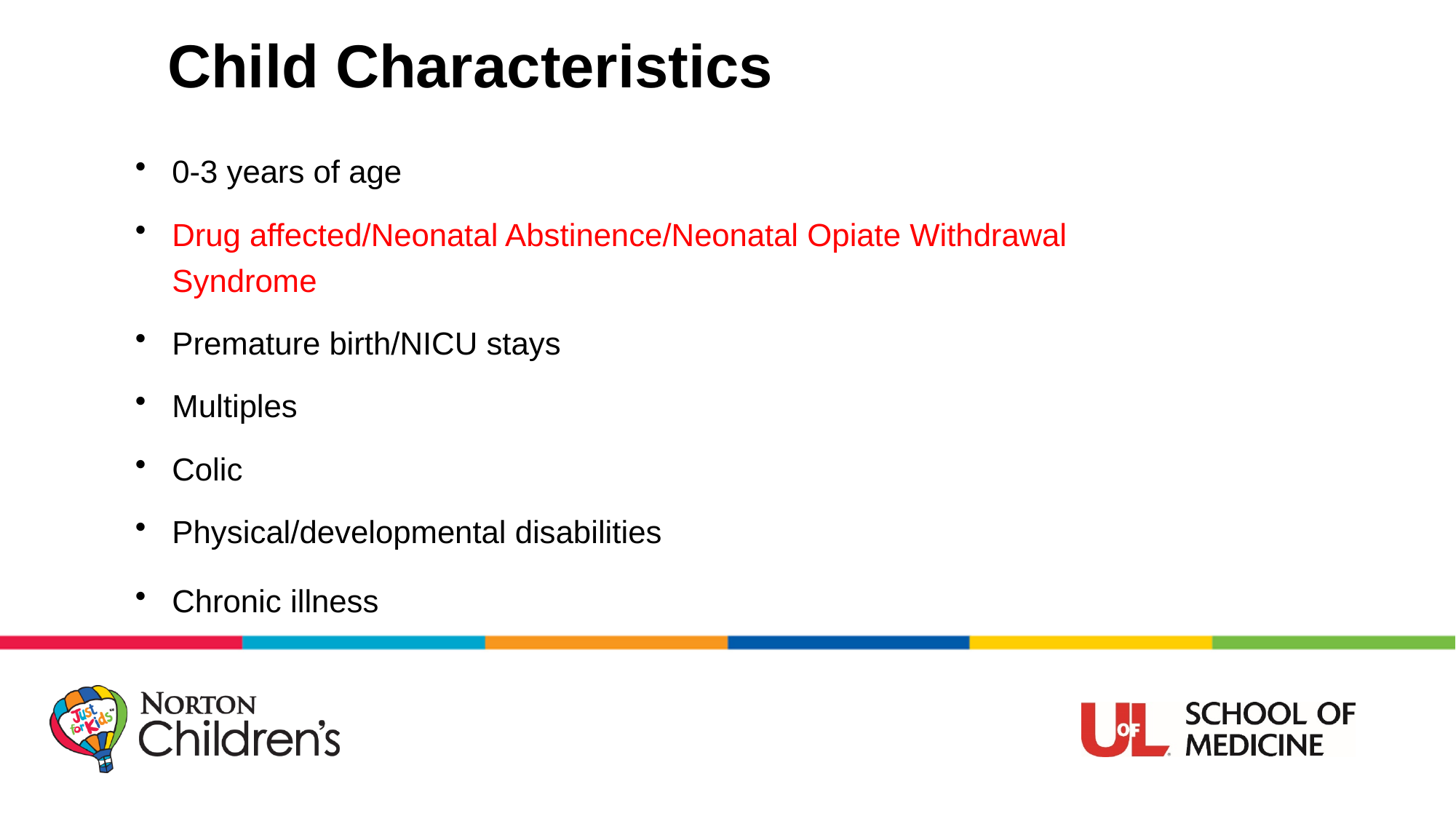

# Child Characteristics

0-3 years of age
Drug affected/Neonatal Abstinence/Neonatal Opiate Withdrawal Syndrome
Premature birth/NICU stays
Multiples
Colic
Physical/developmental disabilities
Chronic illness